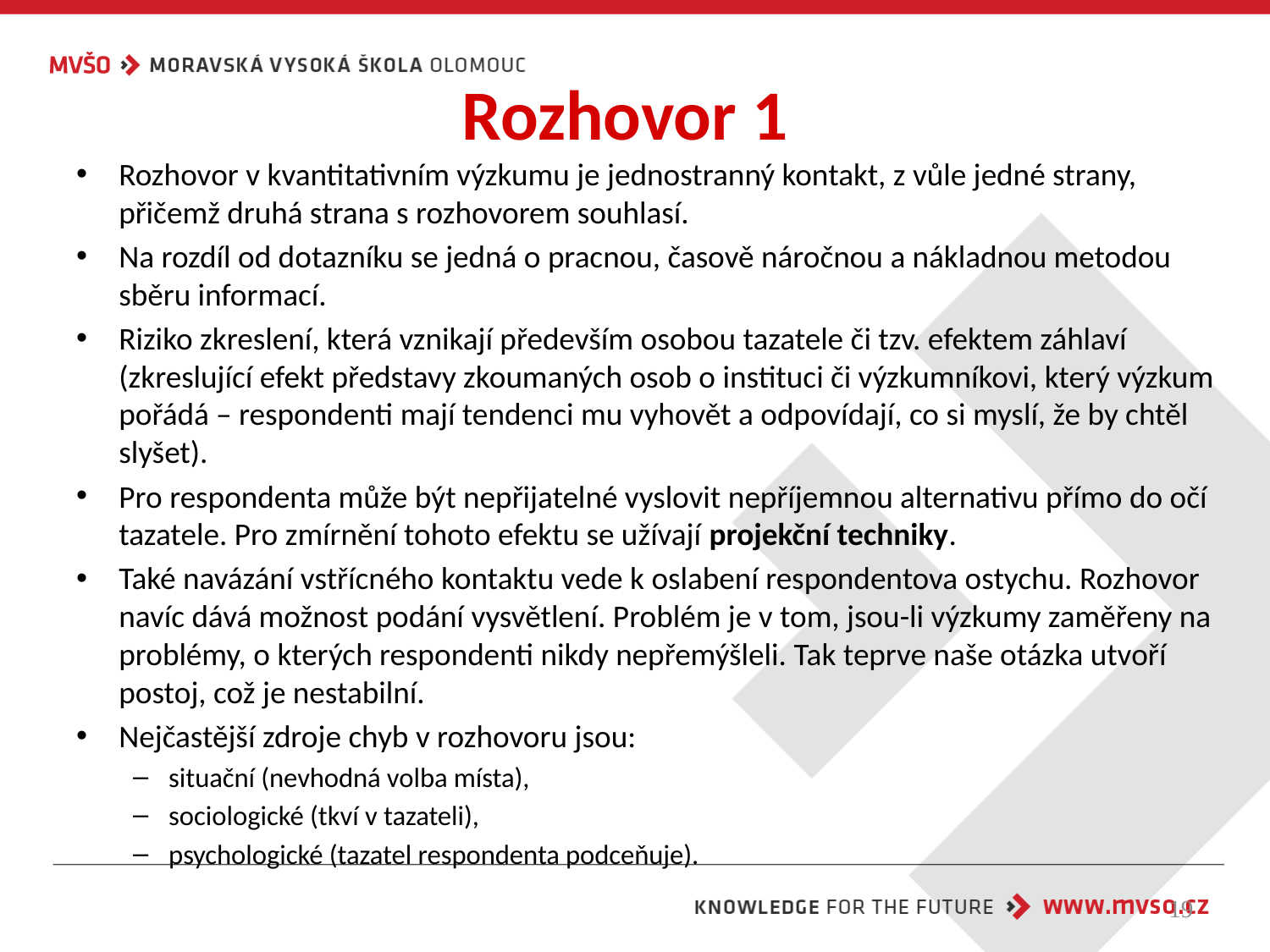

# Rozhovor 1
Rozhovor v kvantitativním výzkumu je jednostranný kontakt, z vůle jedné strany, přičemž druhá strana s rozhovorem souhlasí.
Na rozdíl od dotazníku se jedná o pracnou, časově náročnou a nákladnou metodou sběru informací.
Riziko zkreslení, která vznikají především osobou tazatele či tzv. efektem záhlaví (zkreslující efekt představy zkoumaných osob o instituci či výzkumníkovi, který výzkum pořádá – respondenti mají tendenci mu vyhovět a odpovídají, co si myslí, že by chtěl slyšet).
Pro respondenta může být nepřijatelné vyslovit nepříjemnou alternativu přímo do očí tazatele. Pro zmírnění tohoto efektu se užívají projekční techniky.
Také navázání vstřícného kontaktu vede k oslabení respondentova ostychu. Rozhovor navíc dává možnost podání vysvětlení. Problém je v tom, jsou-li výzkumy zaměřeny na problémy, o kterých respondenti nikdy nepřemýšleli. Tak teprve naše otázka utvoří postoj, což je nestabilní.
Nejčastější zdroje chyb v rozhovoru jsou:
situační (nevhodná volba místa),
sociologické (tkví v tazateli),
psychologické (tazatel respondenta podceňuje).
19